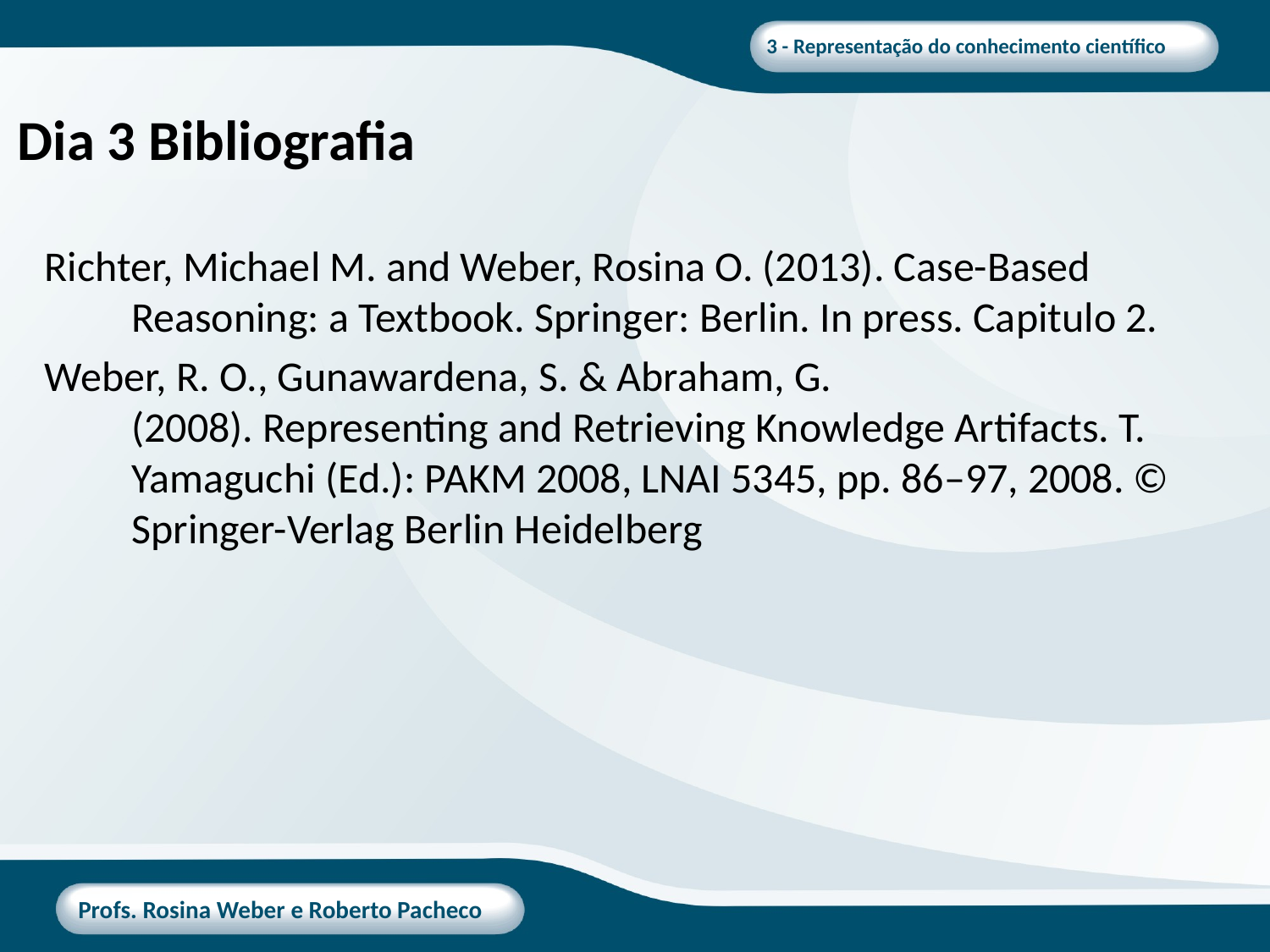

# Dia 3 Bibliografia
Richter, Michael M. and Weber, Rosina O. (2013). Case-Based Reasoning: a Textbook. Springer: Berlin. In press. Capitulo 2.
Weber, R. O., Gunawardena, S. & Abraham, G. (2008). Representing and Retrieving Knowledge Artifacts. T. Yamaguchi (Ed.): PAKM 2008, LNAI 5345, pp. 86–97, 2008. © Springer-Verlag Berlin Heidelberg